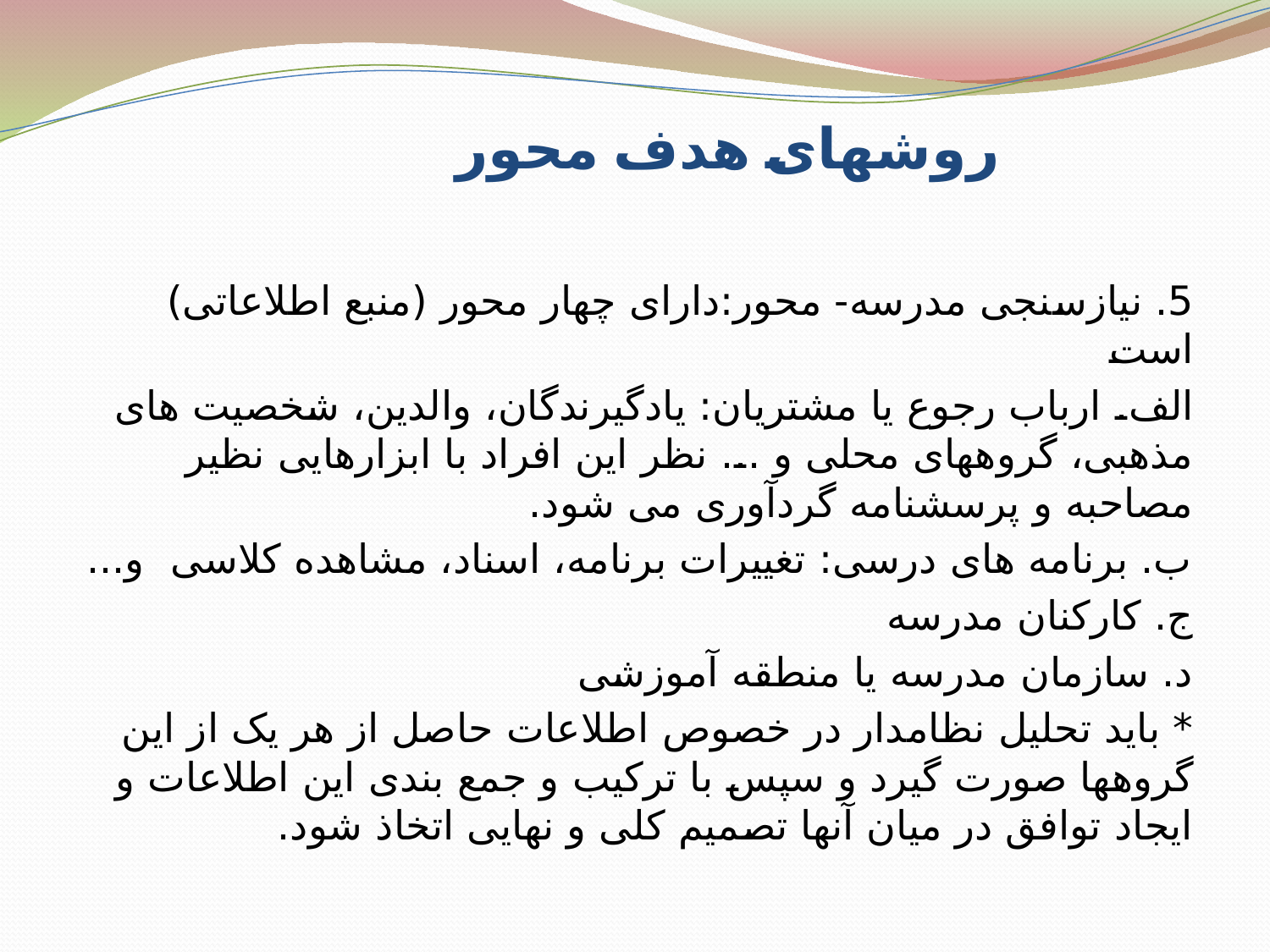

# روشهای هدف محور
5. نیازسنجی مدرسه- محور:دارای چهار محور (منبع اطلاعاتی) است
الف. ارباب رجوع یا مشتریان: یادگیرندگان، والدین، شخصیت های مذهبی، گروههای محلی و ... نظر این افراد با ابزارهایی نظیر مصاحبه و پرسشنامه گردآوری می شود.
ب. برنامه های درسی: تغییرات برنامه، اسناد، مشاهده کلاسی  و...
ج. کارکنان مدرسه
د. سازمان مدرسه یا منطقه آموزشی
* باید تحلیل نظامدار در خصوص اطلاعات حاصل از هر یک از این گروهها صورت گیرد و سپس با ترکیب و جمع بندی این اطلاعات و ایجاد توافق در میان آنها تصمیم کلی و نهایی اتخاذ شود.